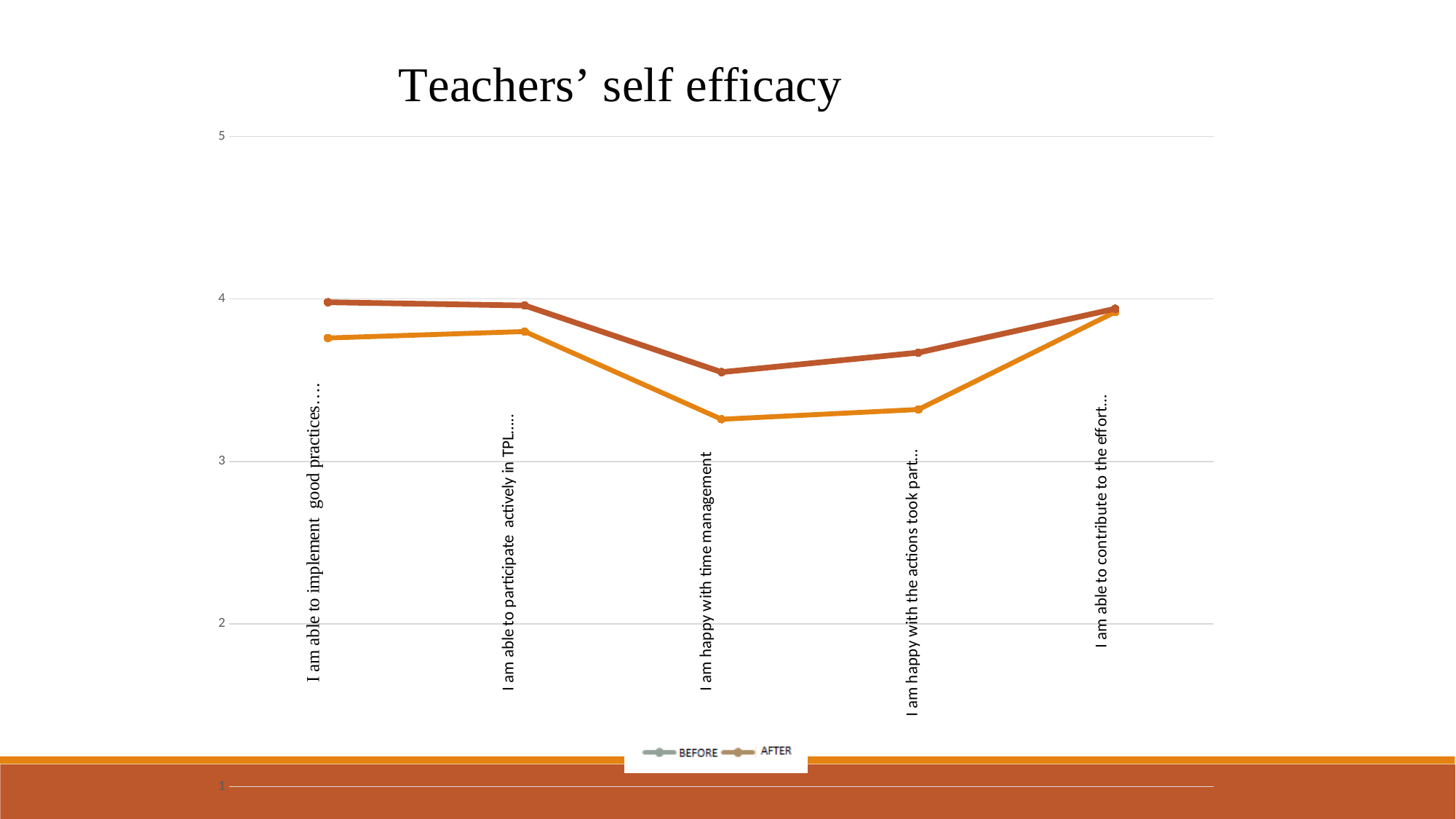

### Chart:

| Category | ΠΡΙΝ | ΜΕΤΑ |
|---|---|---|
| Είμαι ικανός να εφαρμόσω πρακτικές που έχω δει στην ΥΕΜ | 3.76 | 3.98 |
| Είμαι ικανός να συμμετέχω ενεργά στις δράσεις ΥΕΜ | 3.8 | 3.96 |
| Είναι ευχαριστημένος με τον τρόπο οργάνωσης του χρόνου | 3.26 | 3.55 |
| Είμαι ευχαριστημένος με το είδος των δράσεων | 3.32 | 3.67 |
| Είμαι ικανός να συνεισφέρω στη συλλογική προσπάθεια  | 3.92 | 3.94 |